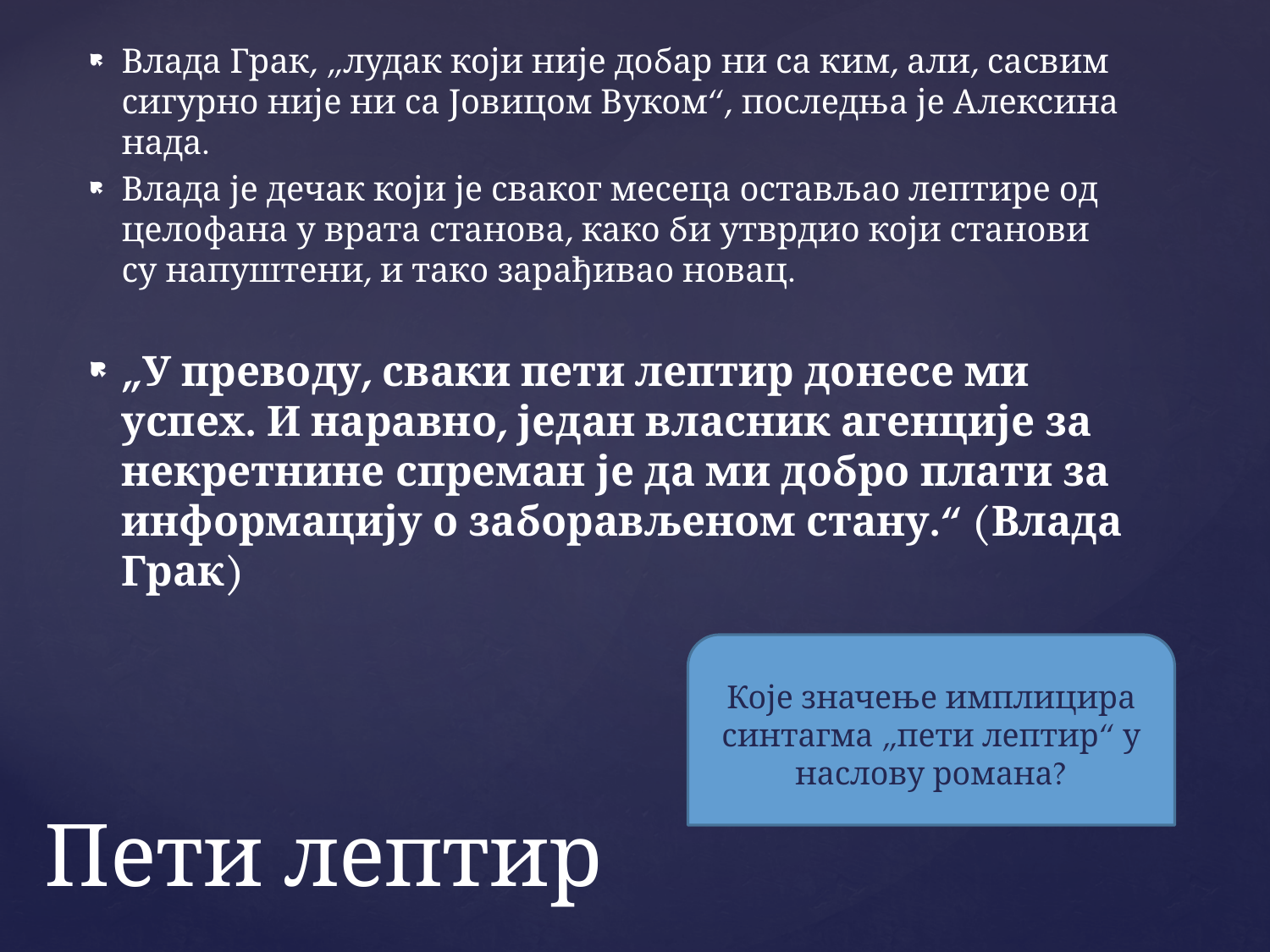

Влада Грак, „лудак који није добар ни са ким, али, сасвим сигурно није ни са Јовицом Вуком“, последња је Алексина нада.
Влада је дечак који је сваког месеца остављао лептире од целофана у врата станова, како би утврдио који станови су напуштени, и тако зарађивао новац.

„У преводу, сваки пети лептир донесе ми успех. И наравно, један власник агенције за некретнине спреман је да ми добро плати за информацију о заборављеном стану.“ (Влада Грак)
Које значење имплицира синтагма „пети лептир“ у наслову романа?
# Пети лептир